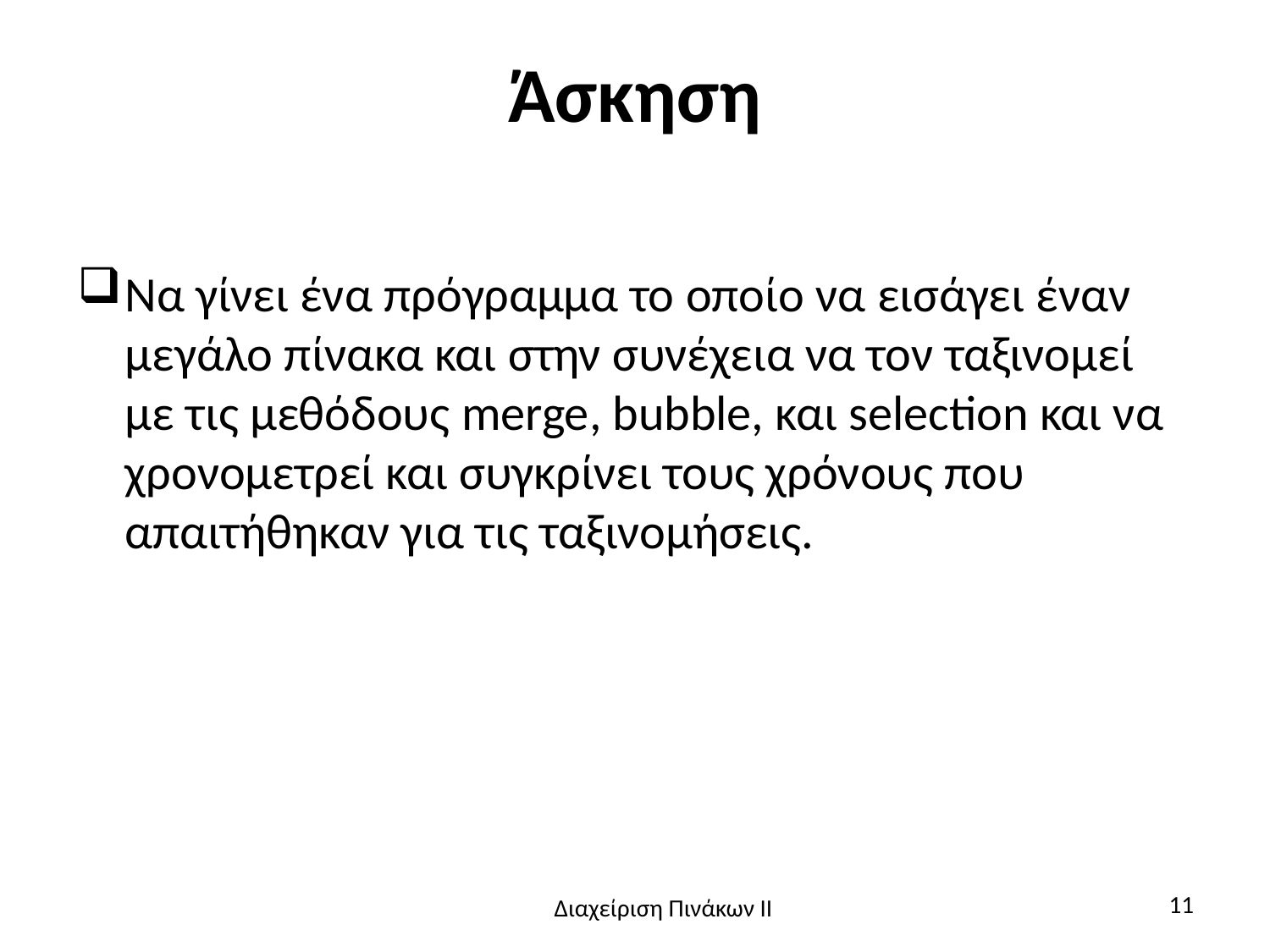

# Άσκηση
Να γίνει ένα πρόγραμμα το οποίο να εισάγει έναν μεγάλο πίνακα και στην συνέχεια να τον ταξινομεί με τις μεθόδους merge, bubble, και selection και να χρονομετρεί και συγκρίνει τους χρόνους που απαιτήθηκαν για τις ταξινομήσεις.
11
Διαχείριση Πινάκων ΙΙ